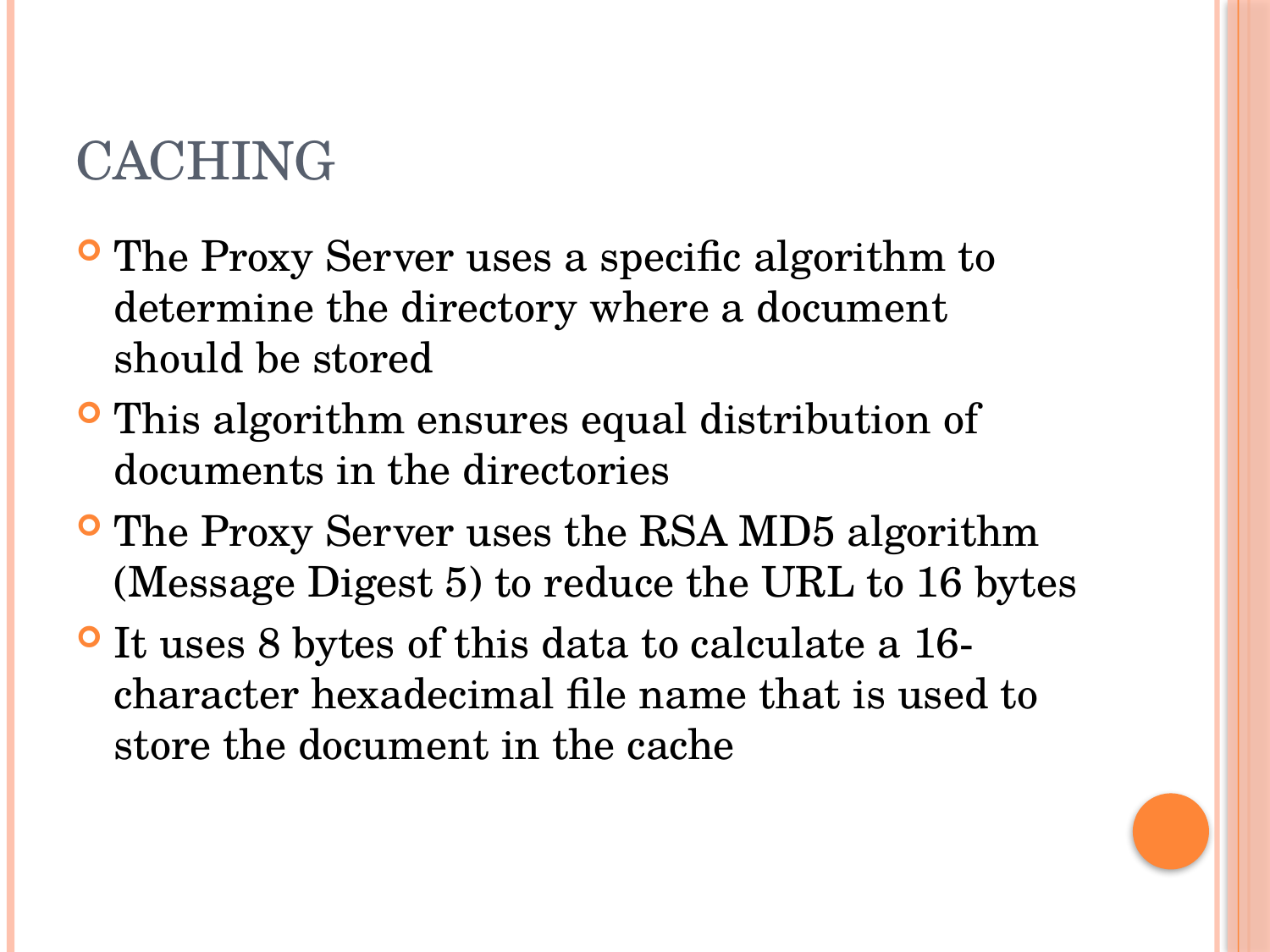

# Caching
The Proxy Server uses a specific algorithm to determine the directory where a document should be stored
This algorithm ensures equal distribution of documents in the directories
The Proxy Server uses the RSA MD5 algorithm (Message Digest 5) to reduce the URL to 16 bytes
It uses 8 bytes of this data to calculate a 16-character hexadecimal file name that is used to store the document in the cache